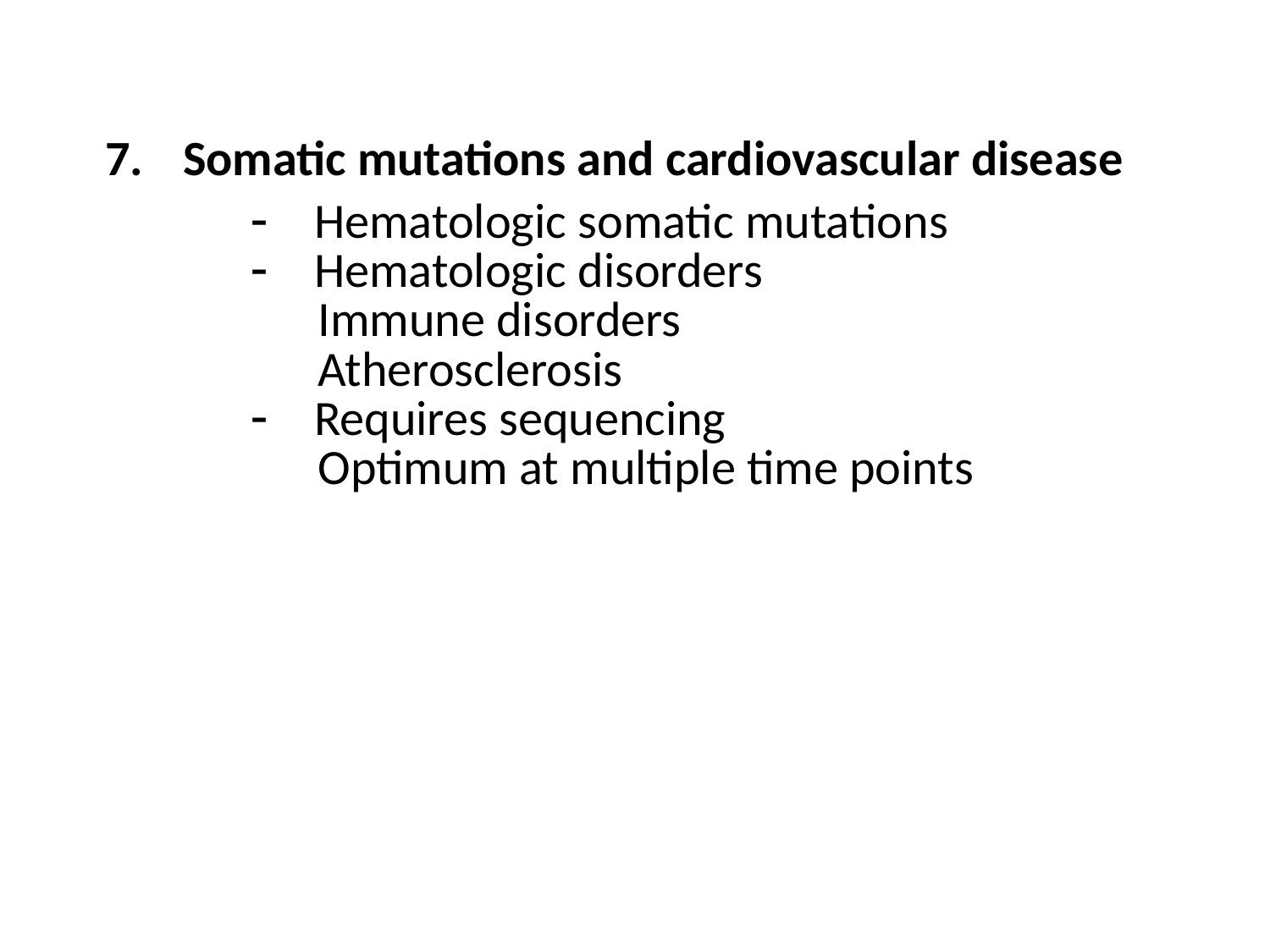

| 7. | Somatic mutations and cardiovascular disease |  |
| --- | --- | --- |
|  |  | Hematologic somatic mutations Hematologic disorders Immune disorders Atherosclerosis Requires sequencing Optimum at multiple time points |